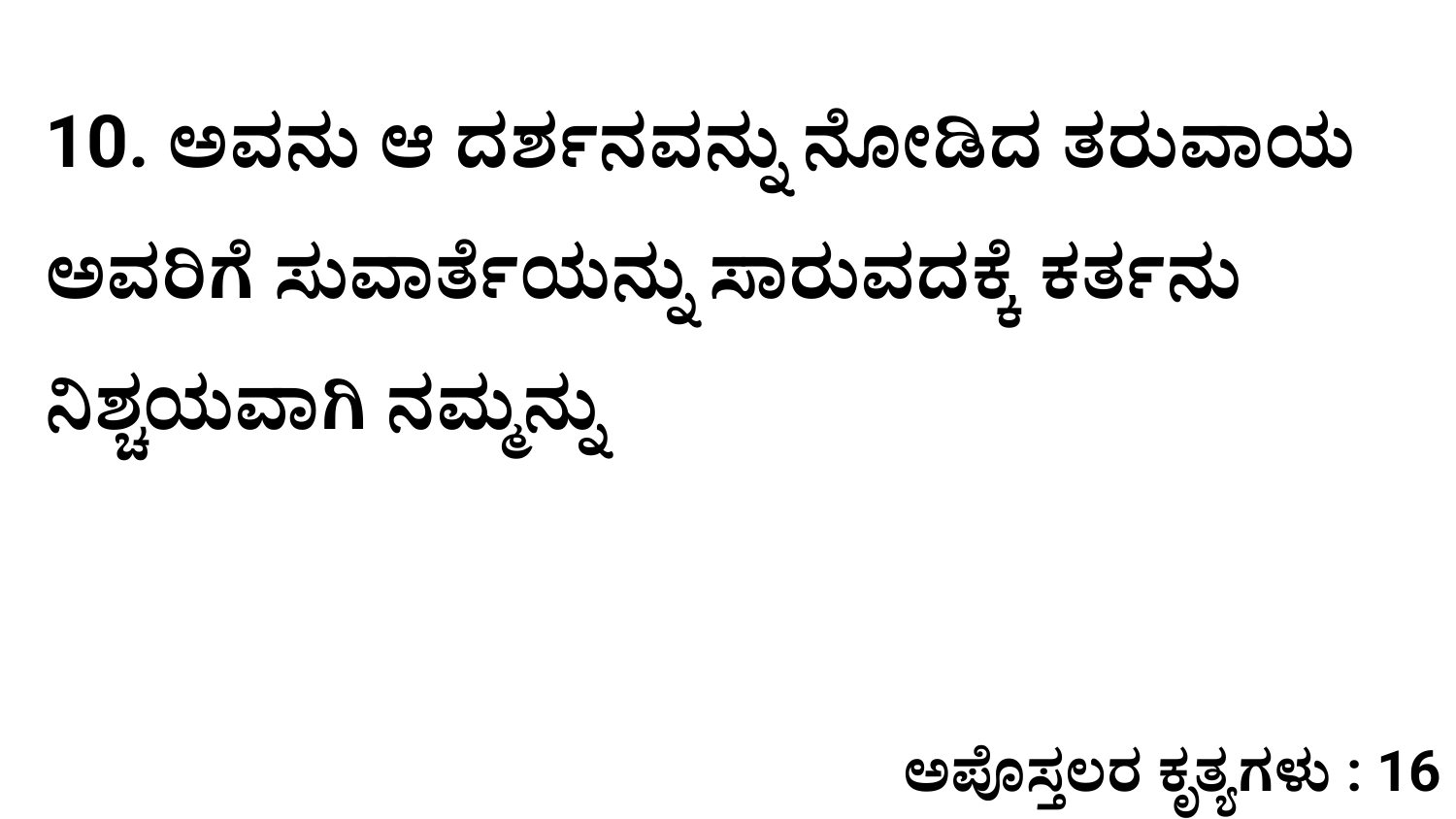

10. ಅವನು ಆ ದರ್ಶನವನ್ನು ನೋಡಿದ ತರುವಾಯ ಅವರಿಗೆ ಸುವಾರ್ತೆಯನ್ನು ಸಾರುವದಕ್ಕೆ ಕರ್ತನು ನಿಶ್ಚಯವಾಗಿ ನಮ್ಮನ್ನು
ಅಪೊಸ್ತಲರ ಕೃತ್ಯಗಳು : 16